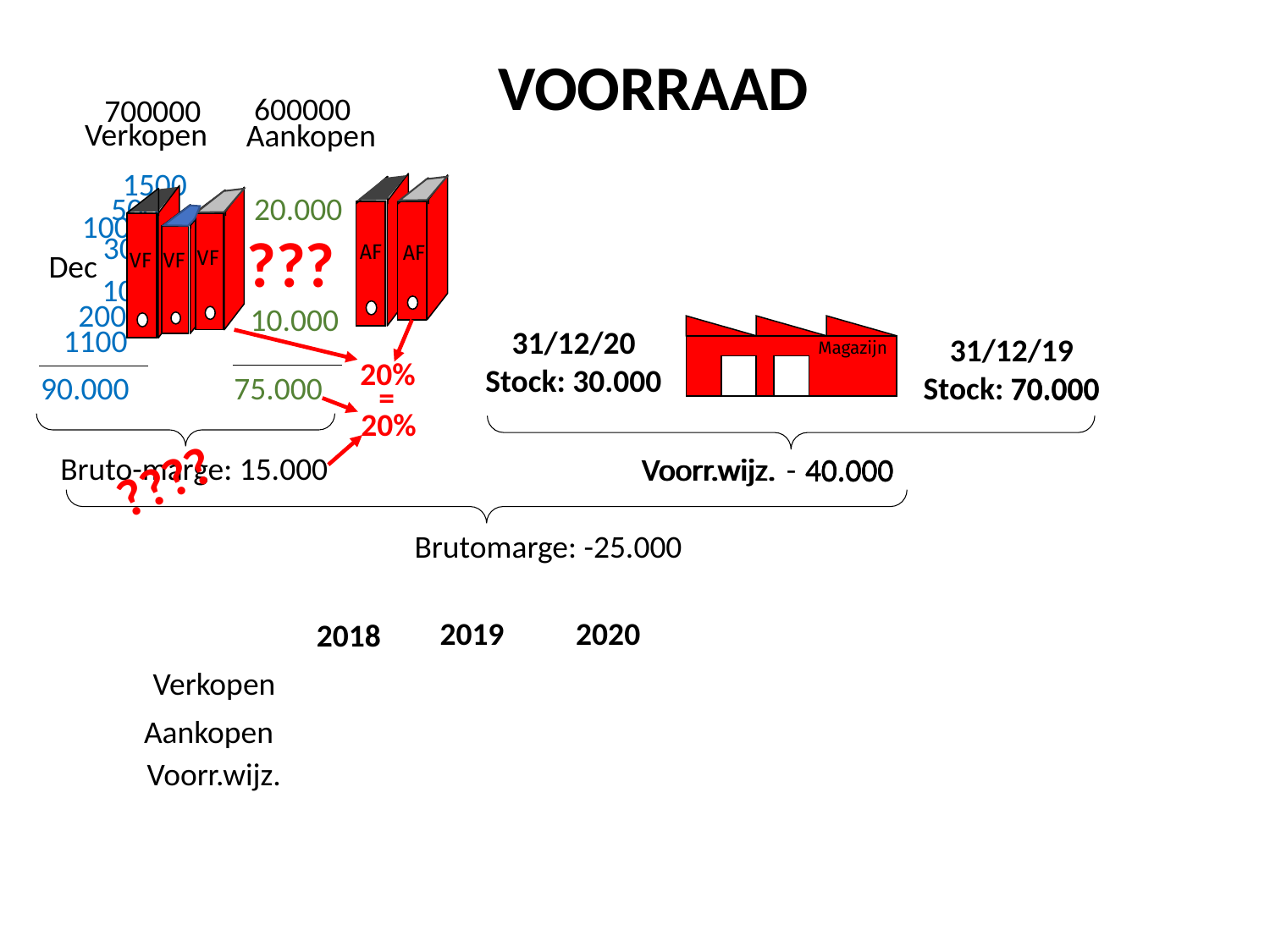

VOORRAAD
600000
700000

Verkopen
Aankopen

1500

  AF
  AF
500
20.000

  VF
  VF
  VF
1000
???
300
Dec
150
100

2000
10.000
1100
31/12/20
Stock: 30.000

Magazijn

31/12/19
Stock: 70.000
20%
75.000
90.000
70.000
=
20%
????
Bruto-marge: 15.000
Voorr.wijz.
Voorr.wijz.
-
  40.000
  40.000
  40.000
Brutomarge: -25.000
2019
2020
2018
Verkopen
Aankopen
Voorr.wijz.